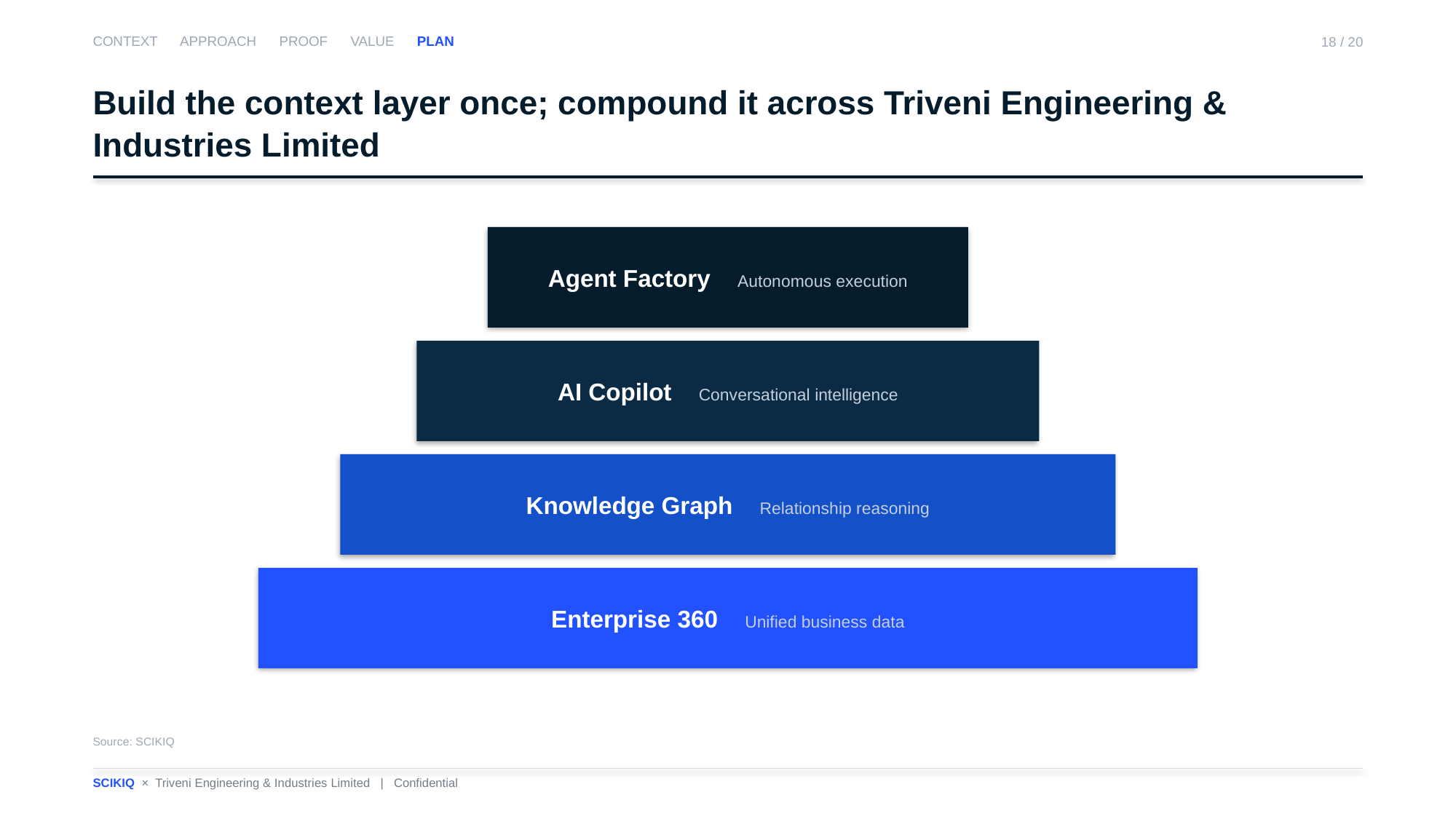

CONTEXT      APPROACH      PROOF      VALUE      PLAN
18 / 20
Build the context layer once; compound it across Triveni Engineering & Industries Limited

Agent Factory    Autonomous execution

AI Copilot    Conversational intelligence

Knowledge Graph    Relationship reasoning

Enterprise 360    Unified business data
Source: SCIKIQ
SCIKIQ  ×  Triveni Engineering & Industries Limited   |   Confidential